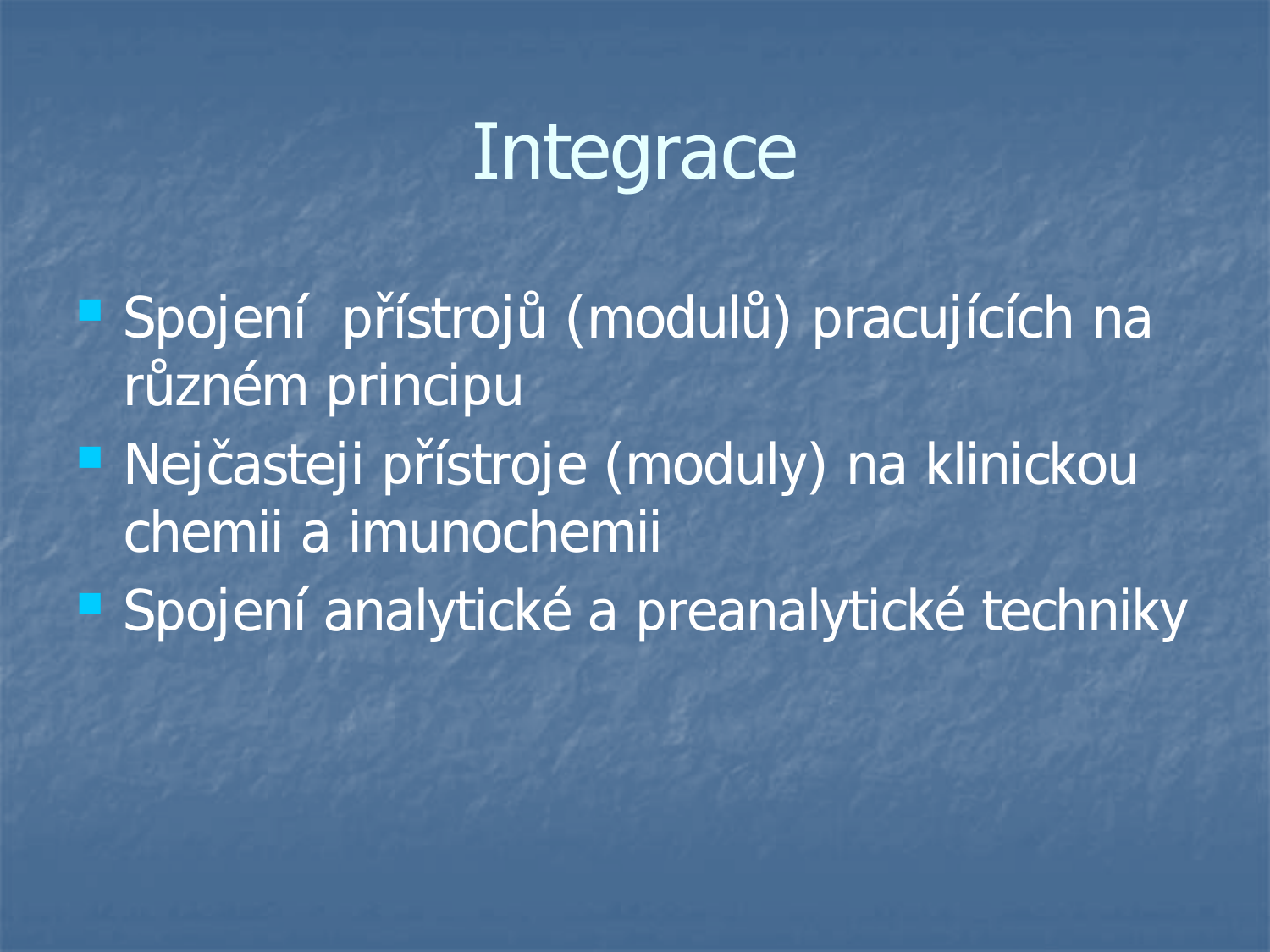

# Integrace
Spojení  přístrojů (modulů) pracujících na různém principu
Nejčasteji přístroje (moduly) na klinickou chemii a imunochemii
Spojení analytické a preanalytické techniky